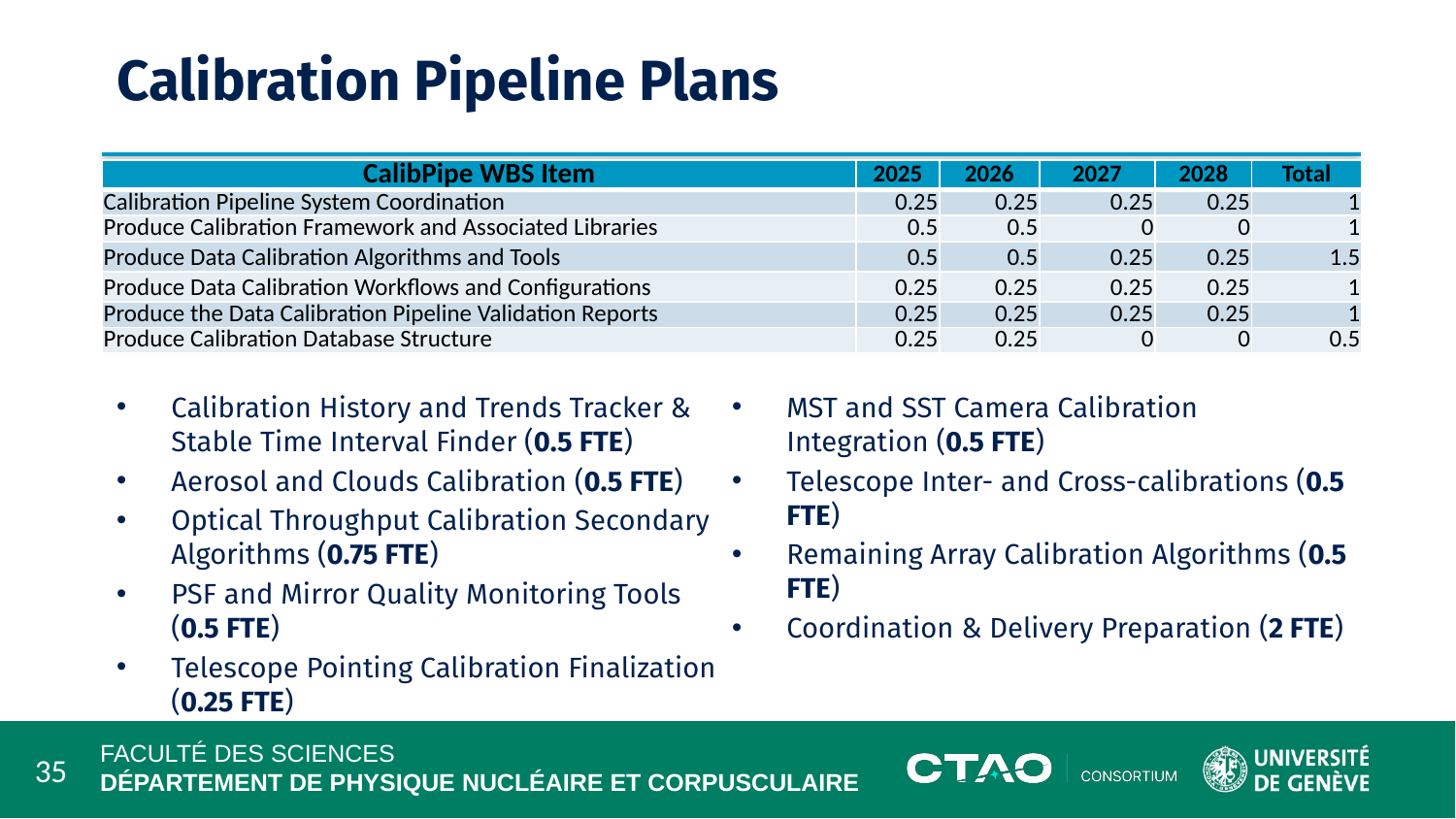

# Calibration Pipeline Plans
| CalibPipe WBS Item | 2025 | 2026 | 2027 | 2028 | Total |
| --- | --- | --- | --- | --- | --- |
| Calibration Pipeline System Coordination | 0.25 | 0.25 | 0.25 | 0.25 | 1 |
| Produce Calibration Framework and Associated Libraries | 0.5 | 0.5 | 0 | 0 | 1 |
| Produce Data Calibration Algorithms and Tools | 0.5 | 0.5 | 0.25 | 0.25 | 1.5 |
| Produce Data Calibration Workflows and Configurations | 0.25 | 0.25 | 0.25 | 0.25 | 1 |
| Produce the Data Calibration Pipeline Validation Reports | 0.25 | 0.25 | 0.25 | 0.25 | 1 |
| Produce Calibration Database Structure | 0.25 | 0.25 | 0 | 0 | 0.5 |
Calibration History and Trends Tracker & Stable Time Interval Finder (0.5 FTE)
Aerosol and Clouds Calibration (0.5 FTE)
Optical Throughput Calibration Secondary Algorithms (0.75 FTE)
PSF and Mirror Quality Monitoring Tools (0.5 FTE)
Telescope Pointing Calibration Finalization (0.25 FTE)
MST and SST Camera Calibration Integration (0.5 FTE)
Telescope Inter- and Cross-calibrations (0.5 FTE)
Remaining Array Calibration Algorithms (0.5 FTE)
Coordination & Delivery Preparation (2 FTE)